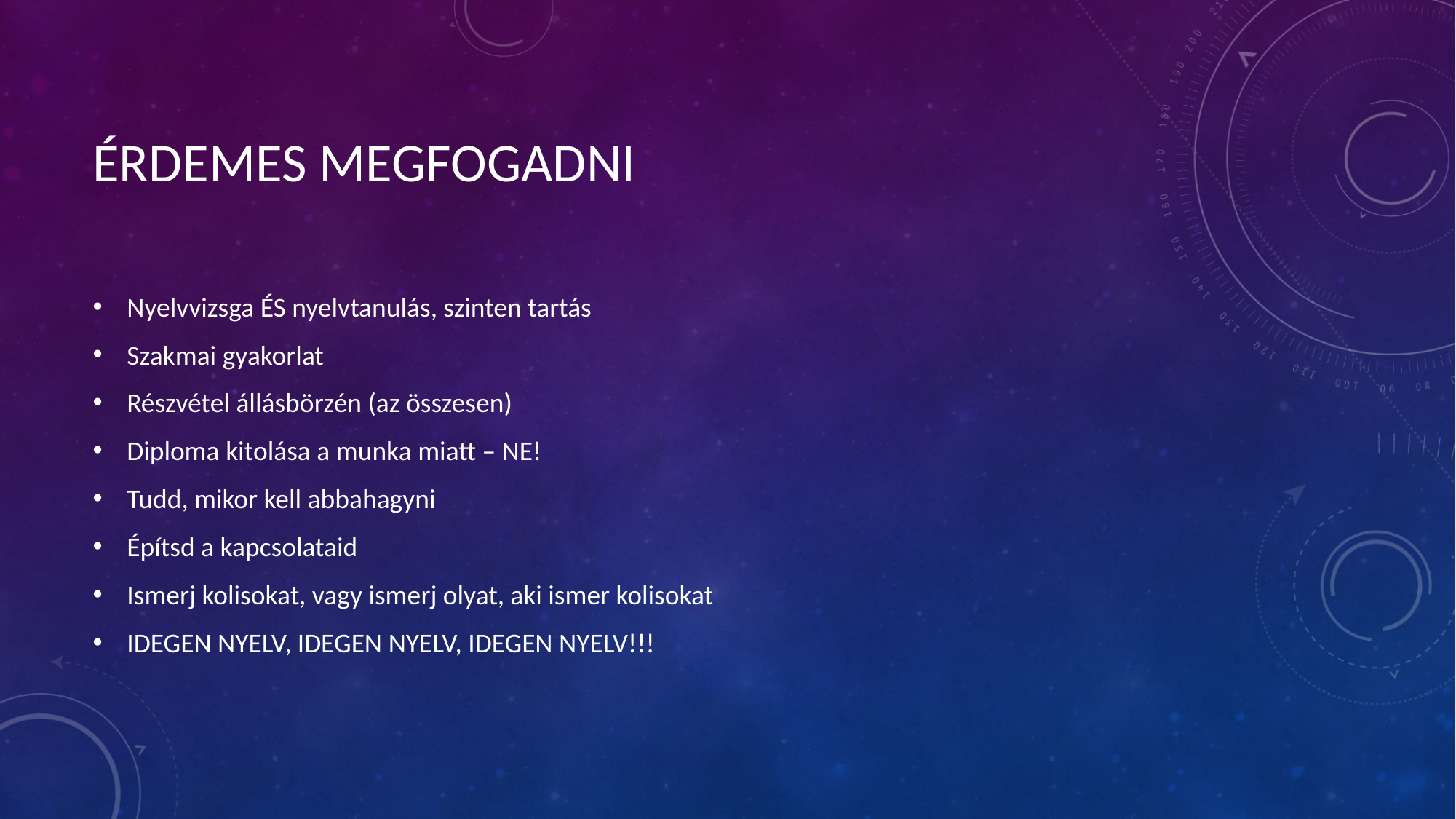

# Érdemes megfogadni
Nyelvvizsga ÉS nyelvtanulás, szinten tartás
Szakmai gyakorlat
Részvétel állásbörzén (az összesen)
Diploma kitolása a munka miatt – NE!
Tudd, mikor kell abbahagyni
Építsd a kapcsolataid
Ismerj kolisokat, vagy ismerj olyat, aki ismer kolisokat
IDEGEN NYELV, IDEGEN NYELV, IDEGEN NYELV!!!